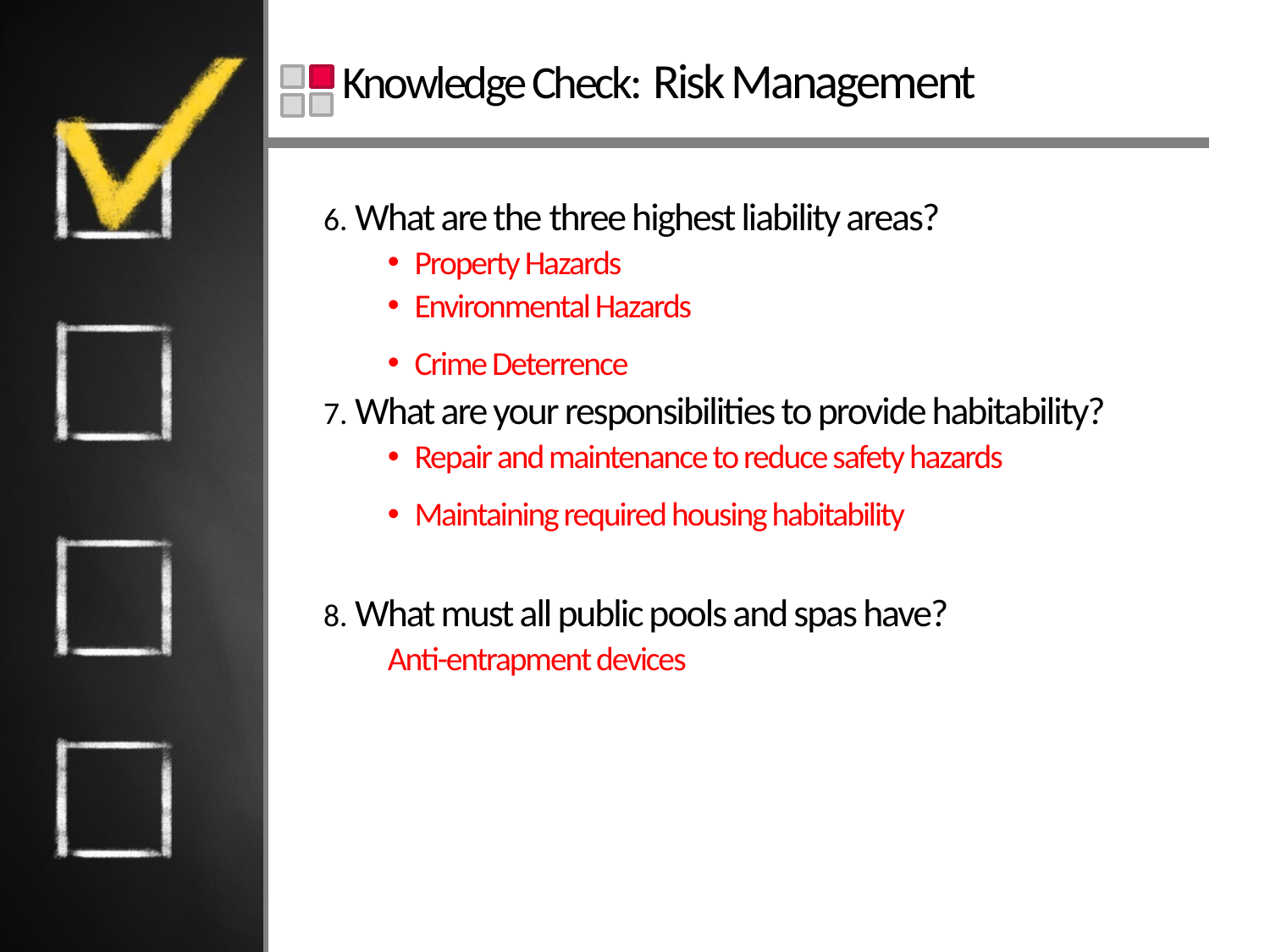

# Knowledge Check: Risk Management
6. What are the three highest liability areas?
Property Hazards
Environmental Hazards
Crime Deterrence
7. What are your responsibilities to provide habitability?
Repair and maintenance to reduce safety hazards
Maintaining required housing habitability

8. What must all public pools and spas have?
Anti-entrapment devices